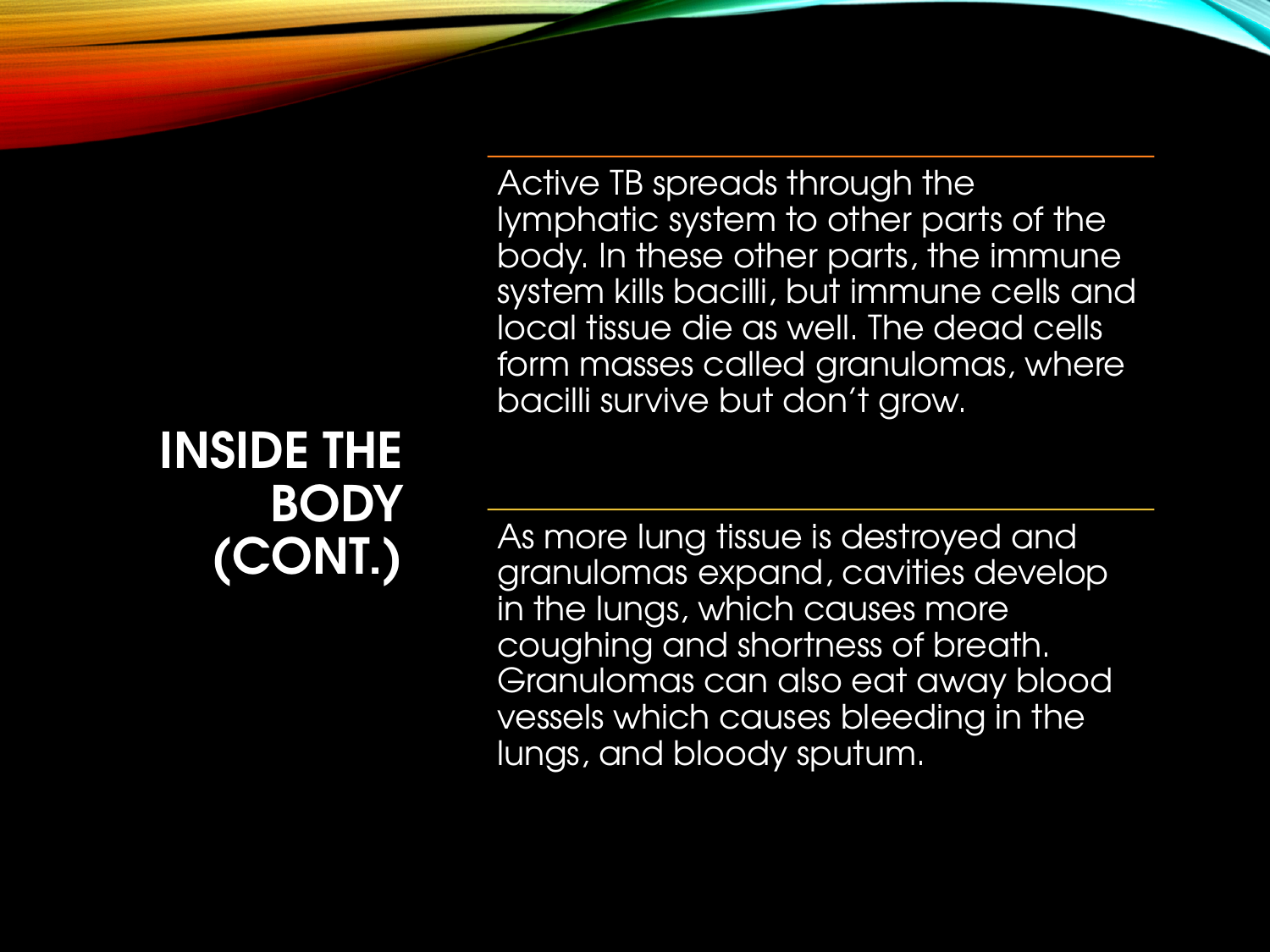

# Inside the Body (Cont.)
Active TB spreads through the lymphatic system to other parts of the body. In these other parts, the immune system kills bacilli, but immune cells and local tissue die as well. The dead cells form masses called granulomas, where bacilli survive but don’t grow.
As more lung tissue is destroyed and granulomas expand, cavities develop in the lungs, which causes more coughing and shortness of breath. Granulomas can also eat away blood vessels which causes bleeding in the lungs, and bloody sputum.